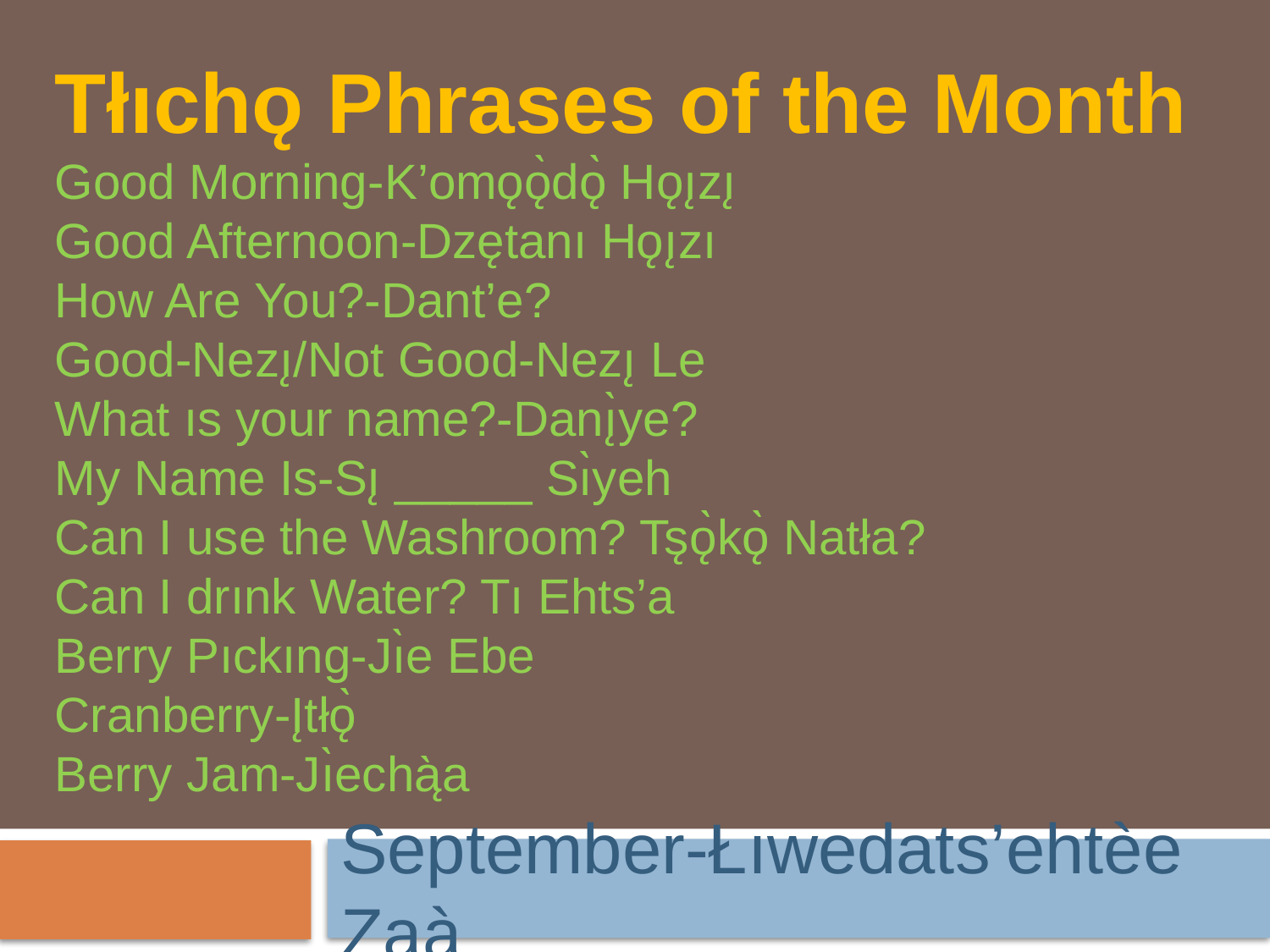

Tłıchǫ Phrases of the Month
Good Morning-K’omǫǫ̀dǫ̀ Hǫı̨zı̨
Good Afternoon-Dzętanı Hǫı̨zı
How Are You?-Dant’e?
Good-Nezı̨/Not Good-Nezı̨ Le
What ıs your name?-Danı̨̀ye?
My Name Is-Sı̨ _____ Sı̀yeh
Can I use the Washroom? Ts̨ǫ̀kǫ̀ Natła?
Can I drınk Water? Tı Ehts’a
Berry Pıckıng-Jı̀e Ebe
Cranberry-Įtłǫ̀
Berry Jam-Jı̀echą̀a

#
September-Łıwedats’ehtèe Zaà